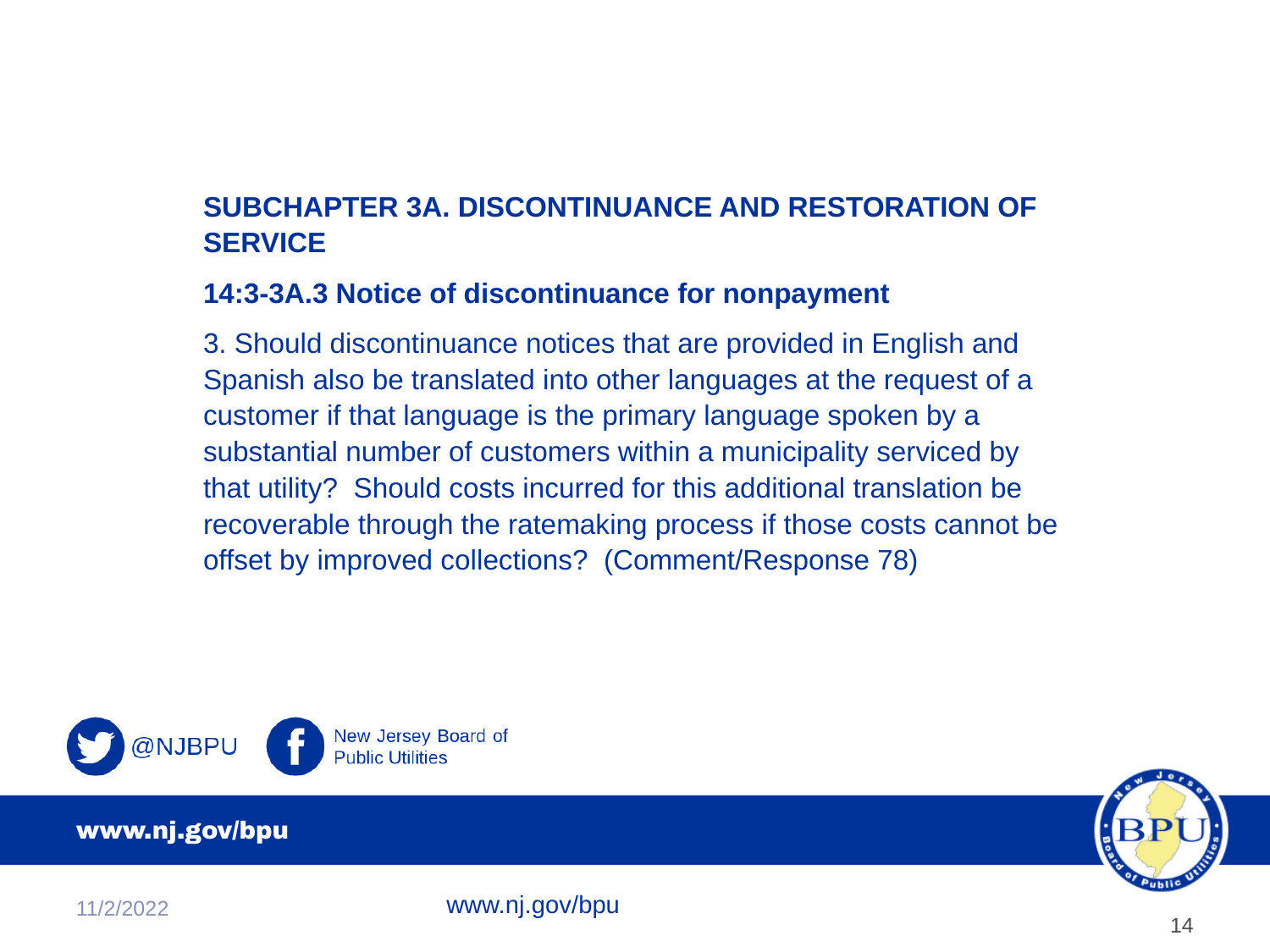

# Questions
SUBCHAPTER 3A. DISCONTINUANCE AND RESTORATION OF SERVICE
14:3-3A.3 Notice of discontinuance for nonpayment
3. Should discontinuance notices that are provided in English and Spanish also be translated into other languages at the request of a customer if that language is the primary language spoken by a substantial number of customers within a municipality serviced by that utility?  Should costs incurred for this additional translation be recoverable through the ratemaking process if those costs cannot be offset by improved collections?  (Comment/Response 78)
11/2/2022
www.nj.gov/bpu
14